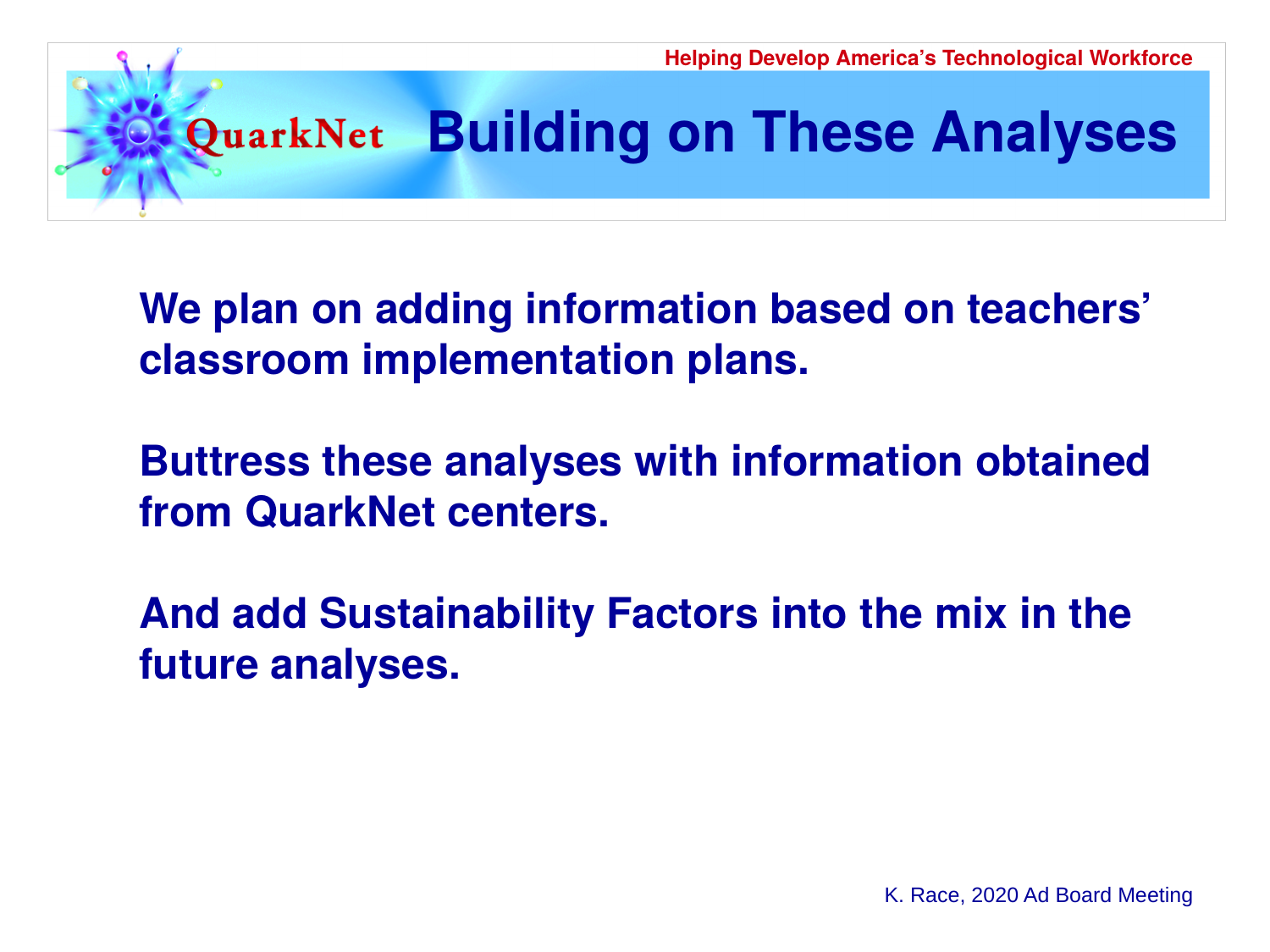

# Building on These Analyses

We plan on adding information based on teachers’ classroom implementation plans.

Buttress these analyses with information obtained from QuarkNet centers.

And add Sustainability Factors into the mix in the future analyses.